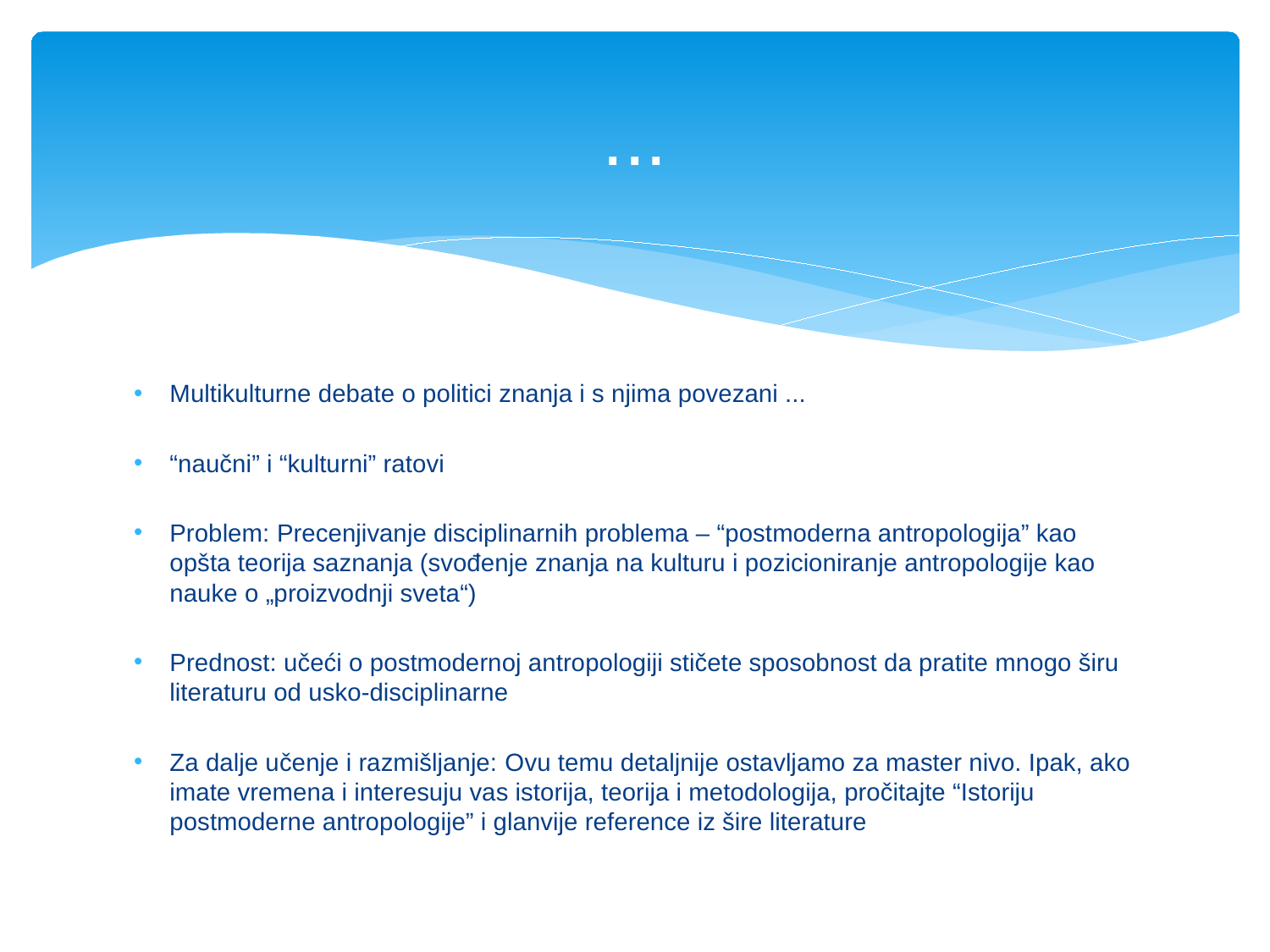

# ...
Multikulturne debate o politici znanja i s njima povezani ...

“naučni” i “kulturni” ratovi

Problem: Precenjivanje disciplinarnih problema – “postmoderna antropologija” kao opšta teorija saznanja (svođenje znanja na kulturu i pozicioniranje antropologije kao nauke o „proizvodnji sveta“)

Prednost: učeći o postmodernoj antropologiji stičete sposobnost da pratite mnogo širu literaturu od usko-disciplinarne

Za dalje učenje i razmišljanje: Ovu temu detaljnije ostavljamo za master nivo. Ipak, ako imate vremena i interesuju vas istorija, teorija i metodologija, pročitajte “Istoriju postmoderne antropologije” i glanvije reference iz šire literature